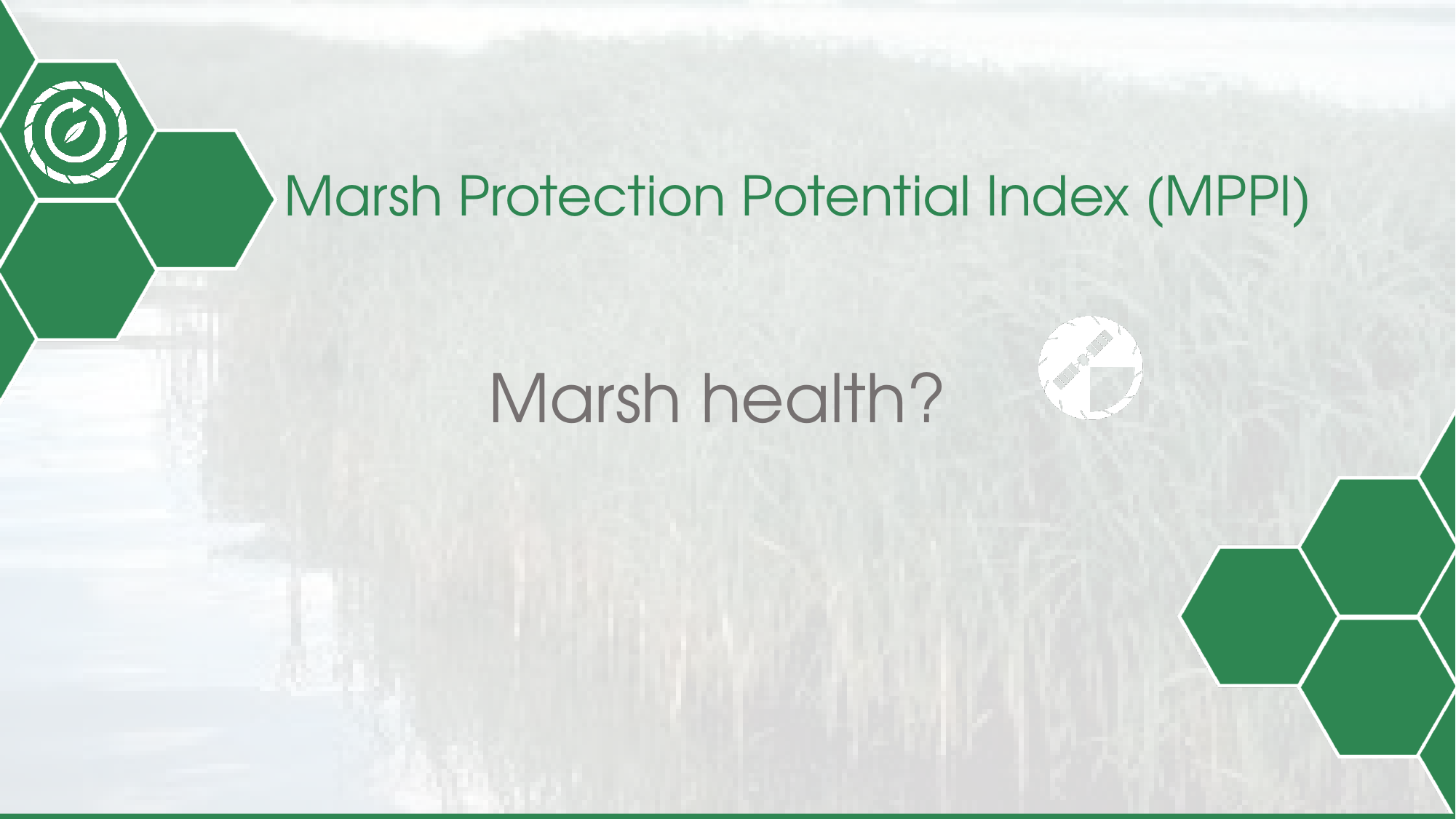

# Marsh Protection Potential Index (MPPI)

Marsh health?